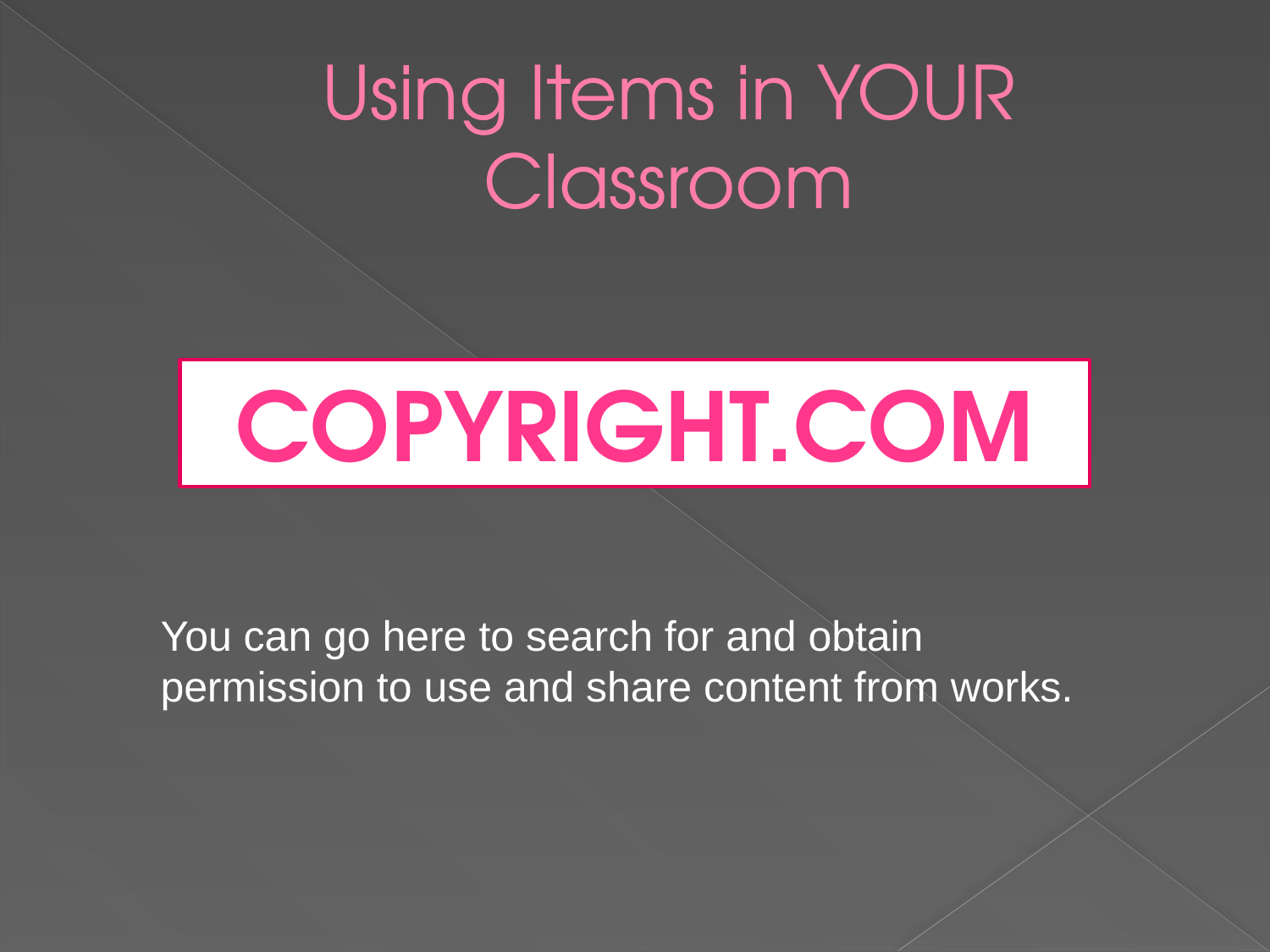

# Using Items in YOUR Classroom
Copyright.com
You can go here to search for and obtain permission to use and share content from works.